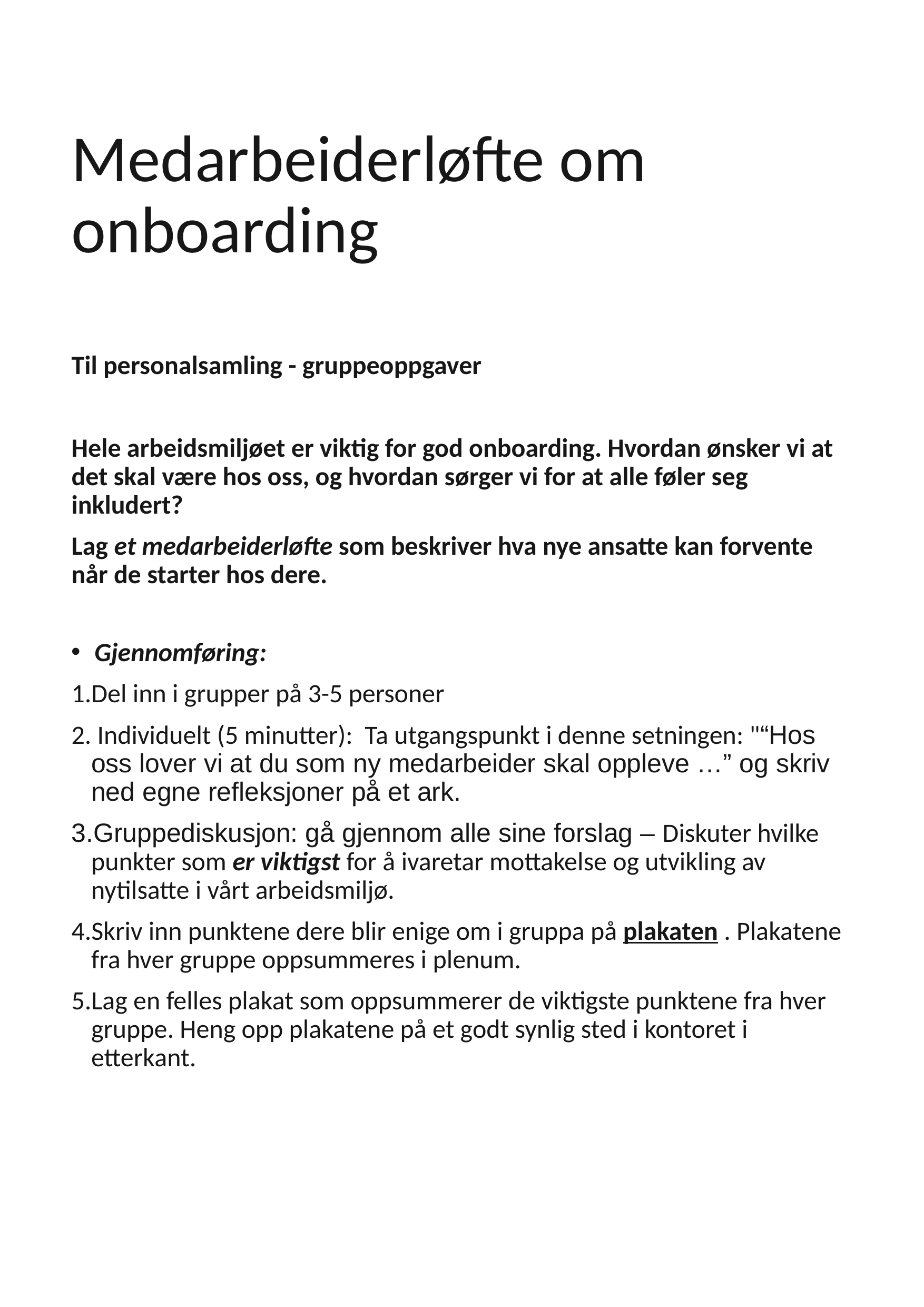

# Medarbeiderløfte om onboarding
Til personalsamling - gruppeoppgaver

Hele arbeidsmiljøet er viktig for god onboarding. Hvordan ønsker vi at det skal være hos oss, og hvordan sørger vi for at alle føler seg inkludert?
Lag et medarbeiderløfte som beskriver hva nye ansatte kan forvente når de starter hos dere.
Mål: å kunne beskriver hva nye ansatte kan forvent
Gjennomføring:
Del inn i grupper på 3-5 personer
 Individuelt (5 minutter):  Ta utgangspunkt i denne setningen: "“Hos oss lover vi at du som ny medarbeider skal oppleve …” og skriv ned egne refleksjoner på et ark.
Gruppediskusjon: gå gjennom alle sine forslag – Diskuter hvilke punkter som er viktigst for å ivaretar mottakelse og utvikling av nytilsatte i vårt arbeidsmiljø.
Skriv inn punktene dere blir enige om i gruppa på plakaten . Plakatene fra hver gruppe oppsummeres i plenum.
Lag en felles plakat som oppsummerer de viktigste punktene fra hver gruppe. Heng opp plakatene på et godt synlig sted i kontoret i etterkant.